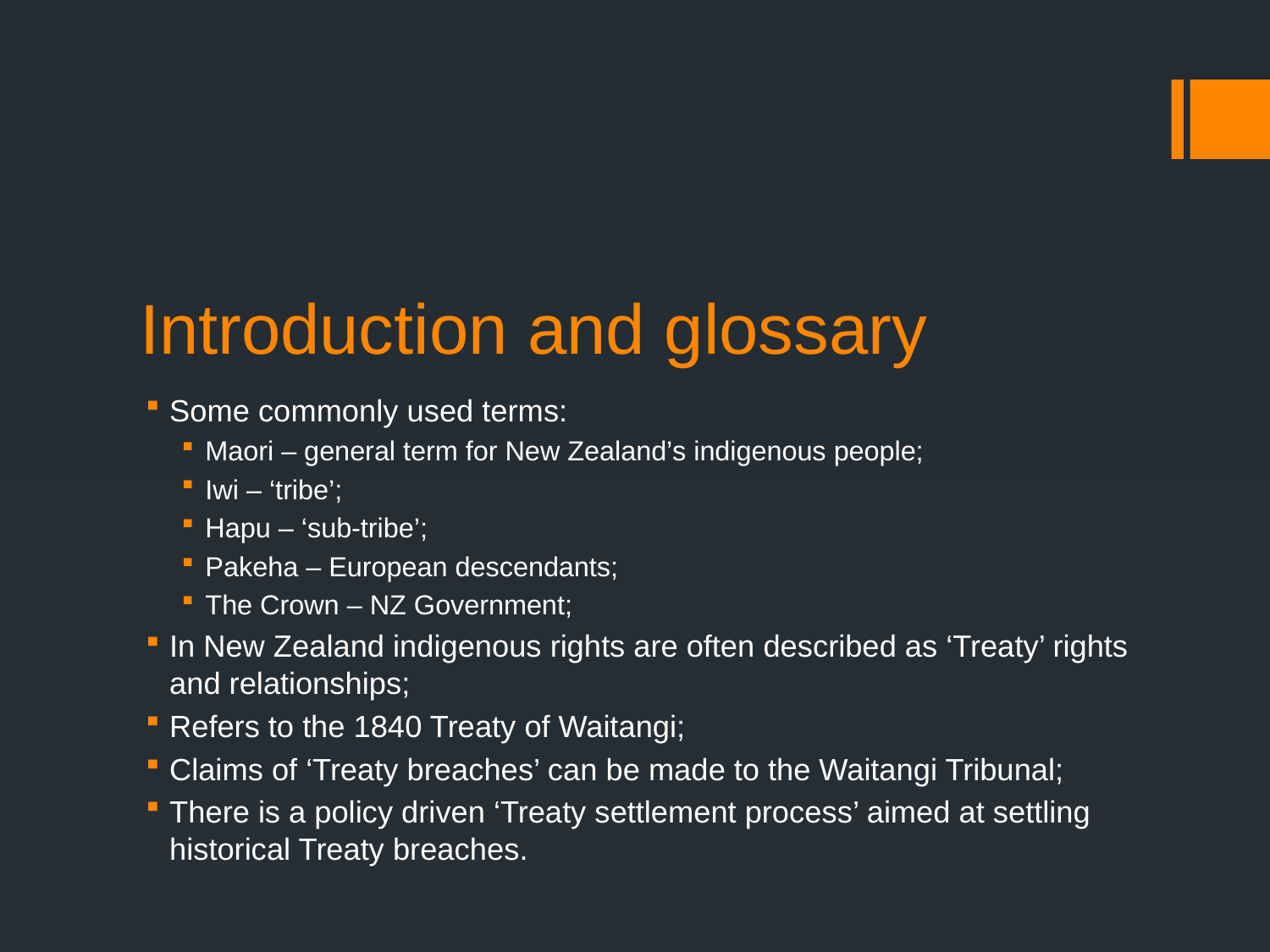

# Introduction and glossary
Some commonly used terms:
Maori – general term for New Zealand’s indigenous people;
Iwi – ‘tribe’;
Hapu – ‘sub-tribe’;
Pakeha – European descendants;
The Crown – NZ Government;
In New Zealand indigenous rights are often described as ‘Treaty’ rights and relationships;
Refers to the 1840 Treaty of Waitangi;
Claims of ‘Treaty breaches’ can be made to the Waitangi Tribunal;
There is a policy driven ‘Treaty settlement process’ aimed at settling historical Treaty breaches.